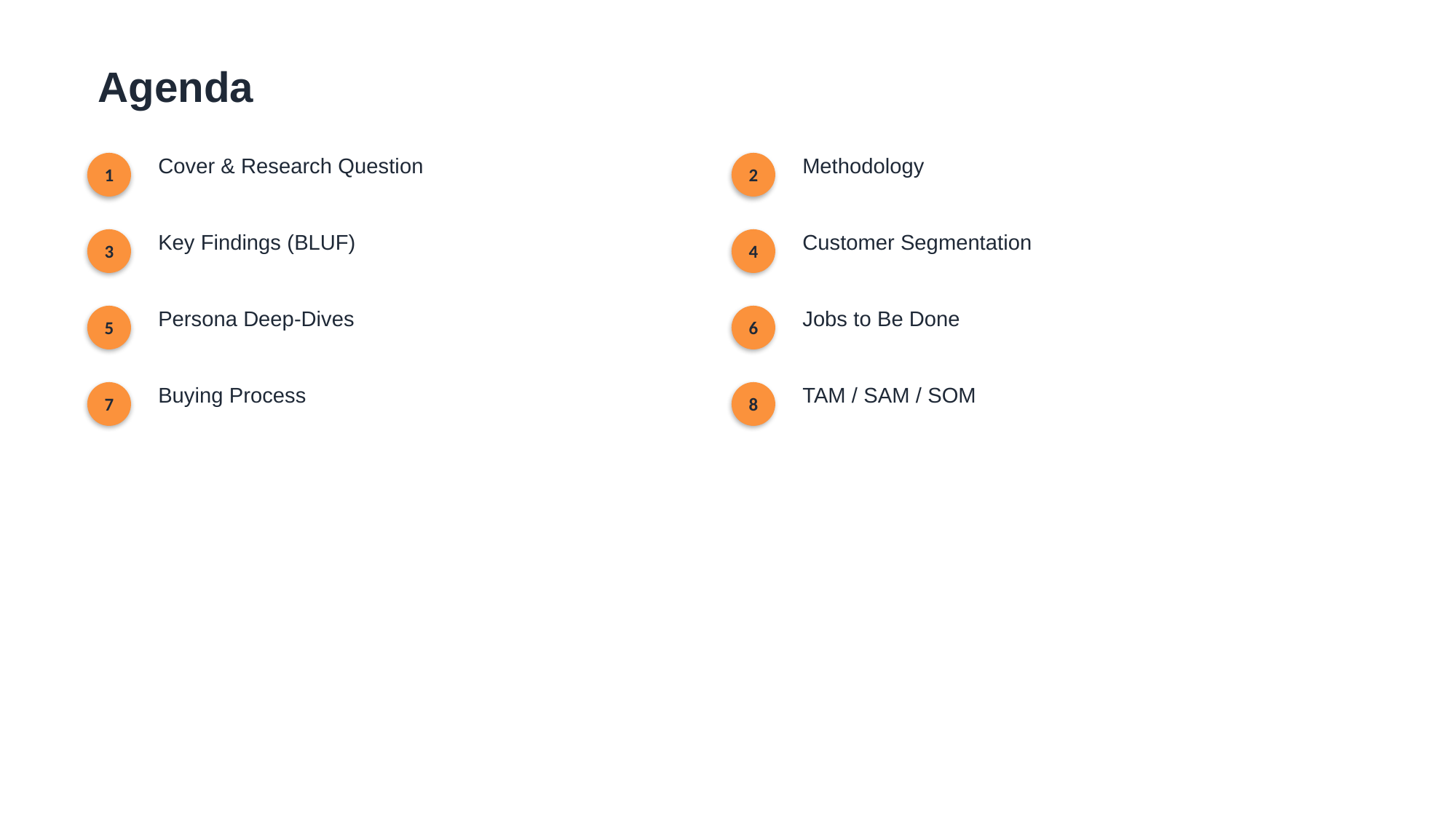

Agenda
Cover & Research Question
Methodology
1
2
Key Findings (BLUF)
Customer Segmentation
3
4
Persona Deep-Dives
Jobs to Be Done
5
6
Buying Process
TAM / SAM / SOM
7
8